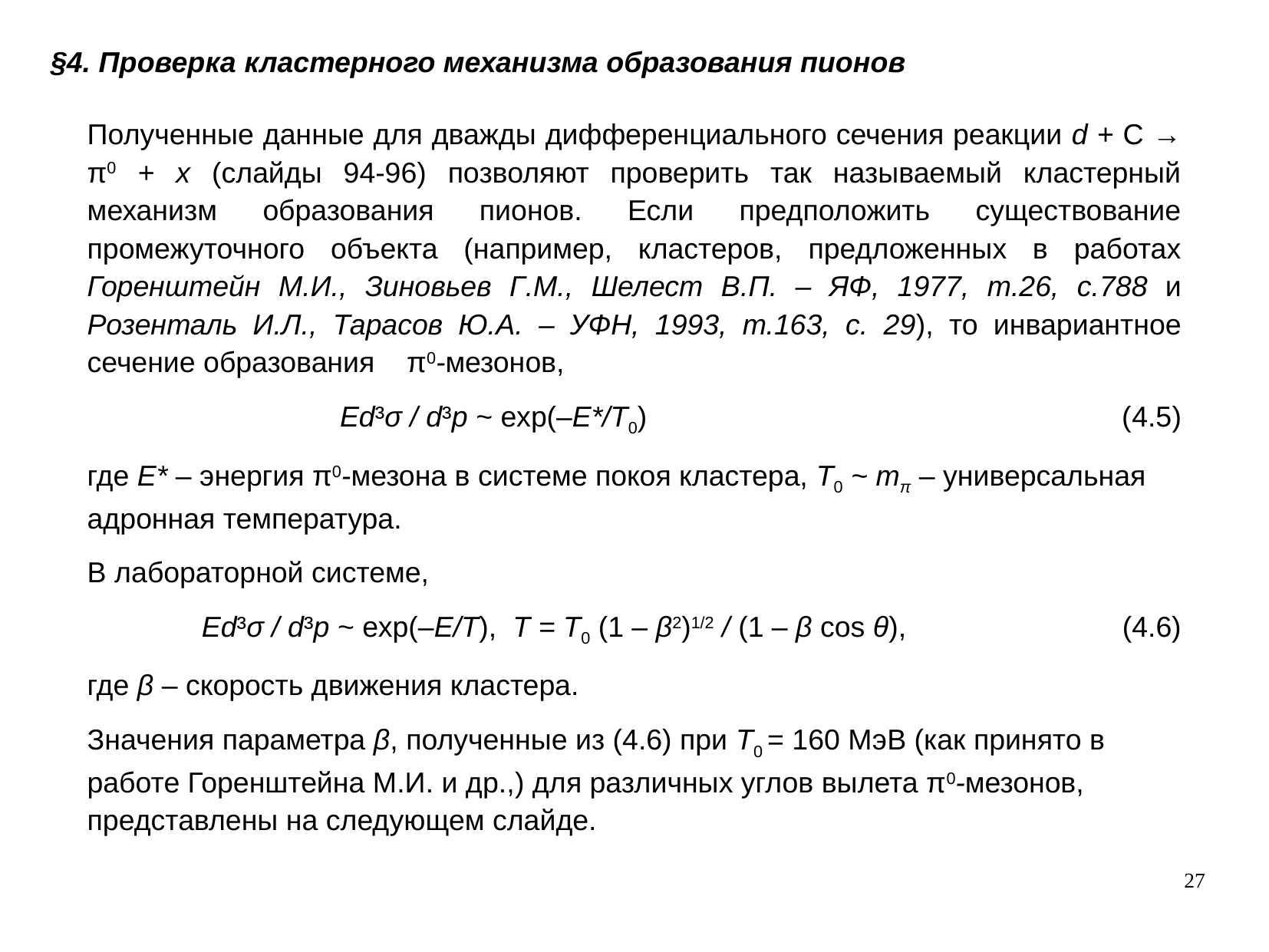

# §4. Проверка кластерного механизма образования пионов
Полученные данные для дважды дифференциального сечения реакции d + C → π0 + х (слайды 94-96) позволяют проверить так называемый кластерный механизм образования пионов. Если предположить существование промежуточного объекта (например, кластеров, предложенных в работах Горенштейн М.И., Зиновьев Г.М., Шелест В.П. – ЯФ, 1977, т.26, с.788 и Розенталь И.Л., Тарасов Ю.А. – УФН, 1993, т.163, с. 29), то инвариантное сечение образования    π0-мезонов,
Ed³σ / d³p ~ exp(–E*/T0)                                                           (4.5)
где E* – энергия π0-мезона в системе покоя кластера, T0 ~ mπ – универсальная адронная температура.
В лабораторной системе,
Ed³σ / d³p ~ exp(–E/T),  T = T0 (1 – β2)1/2 / (1 – β cos θ),		(4.6)
где β – скорость движения кластера.
Значения параметра β, полученные из (4.6) при T0 = 160 МэВ (как принято в работе Горенштейна М.И. и др.,) для различных углов вылета π0-мезонов, представлены на следующем слайде.
27